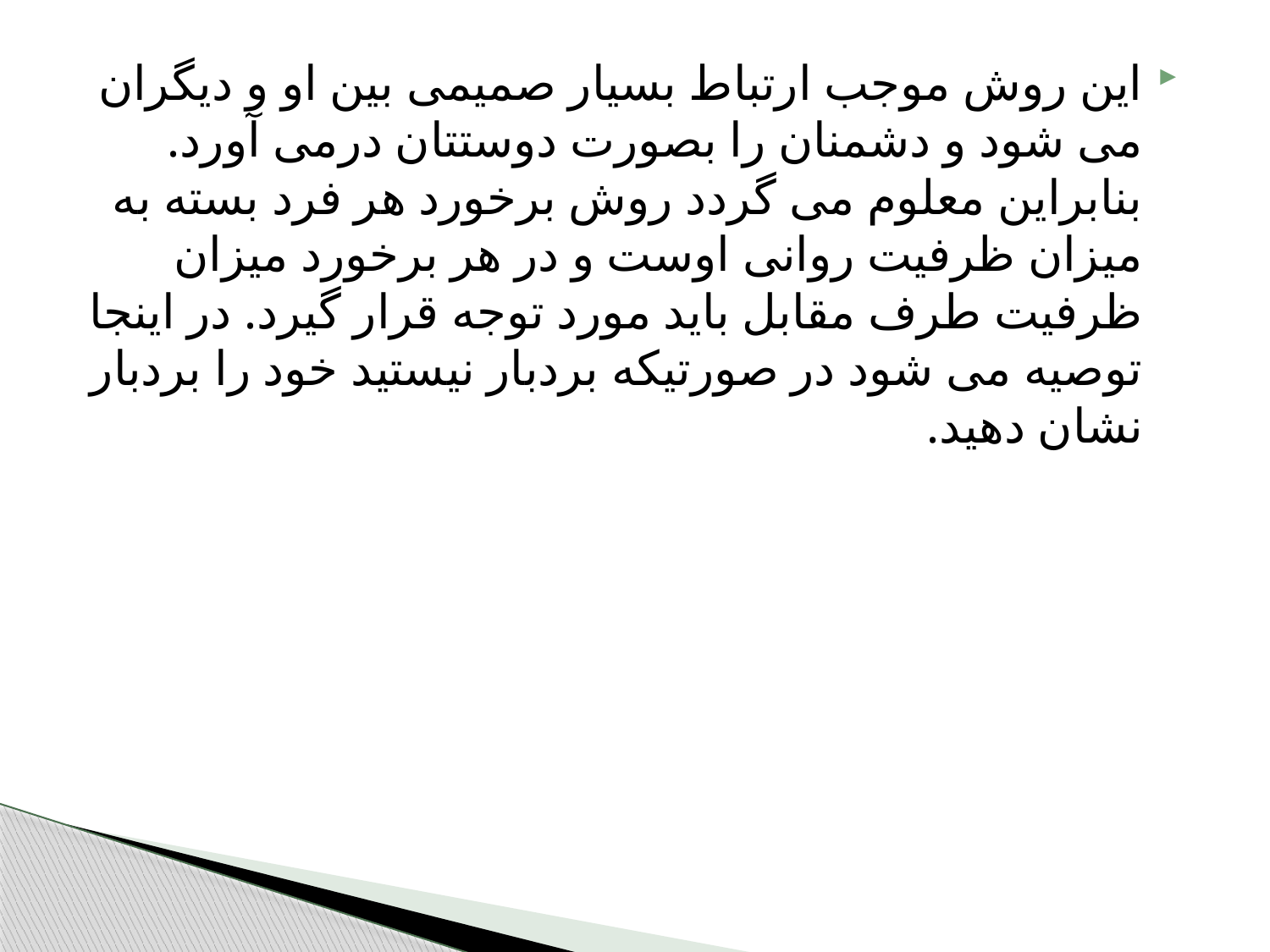

این روش موجب ارتباط بسیار صمیمی بین او و دیگران می شود و دشمنان را بصورت دوستتان درمی آورد. بنابراین معلوم می گردد روش برخورد هر فرد بسته به میزان ظرفیت روانی اوست و در هر برخورد میزان ظرفیت طرف مقابل باید مورد توجه قرار گیرد. در اینجا توصیه می شود در صورتیکه بردبار نیستید خود را بردبار نشان دهید.